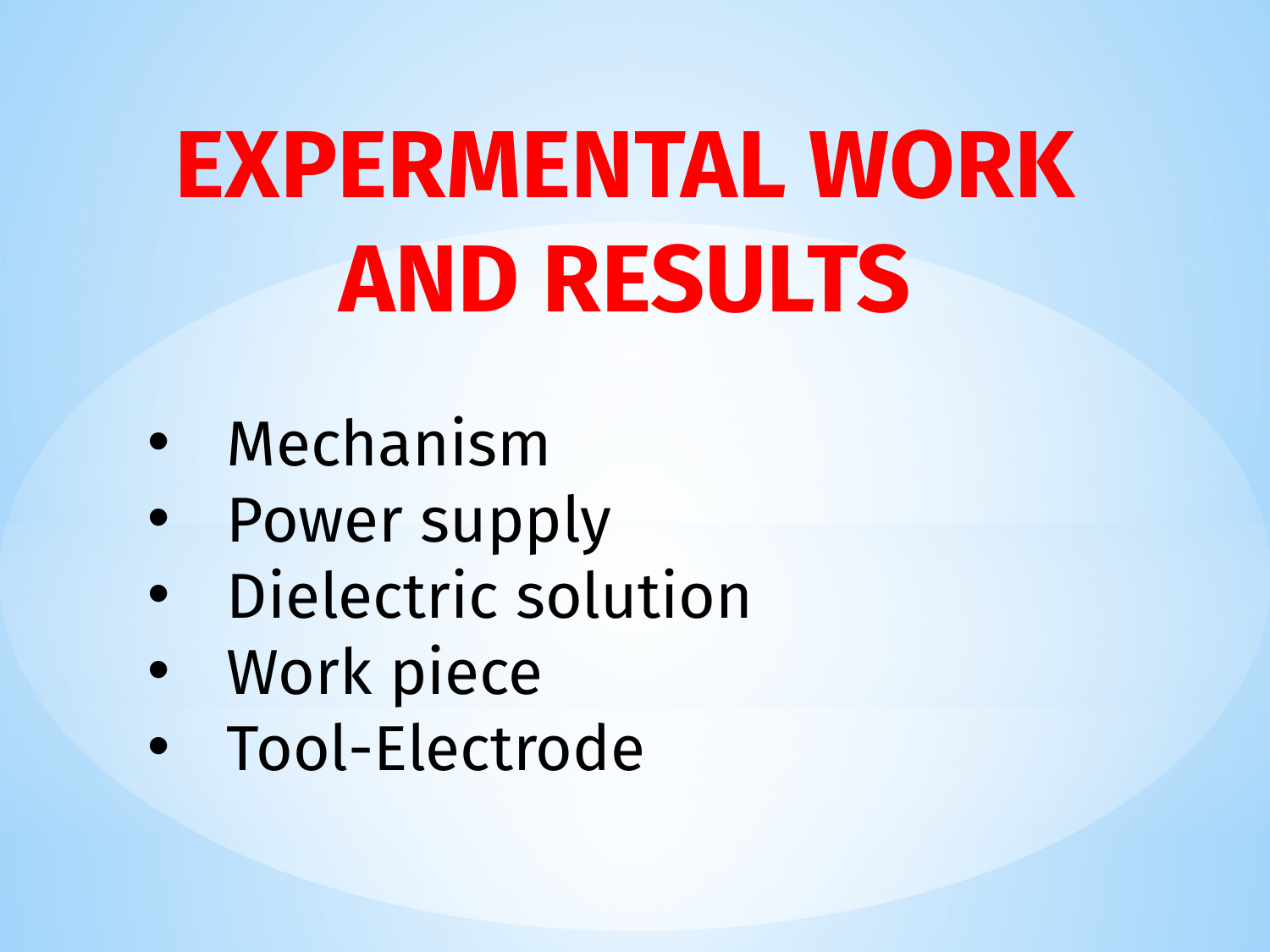

EXPERMENTAL WORK AND RESULTS

Mechanism
Power supply
Dielectric solution
Work piece
Tool-Electrode